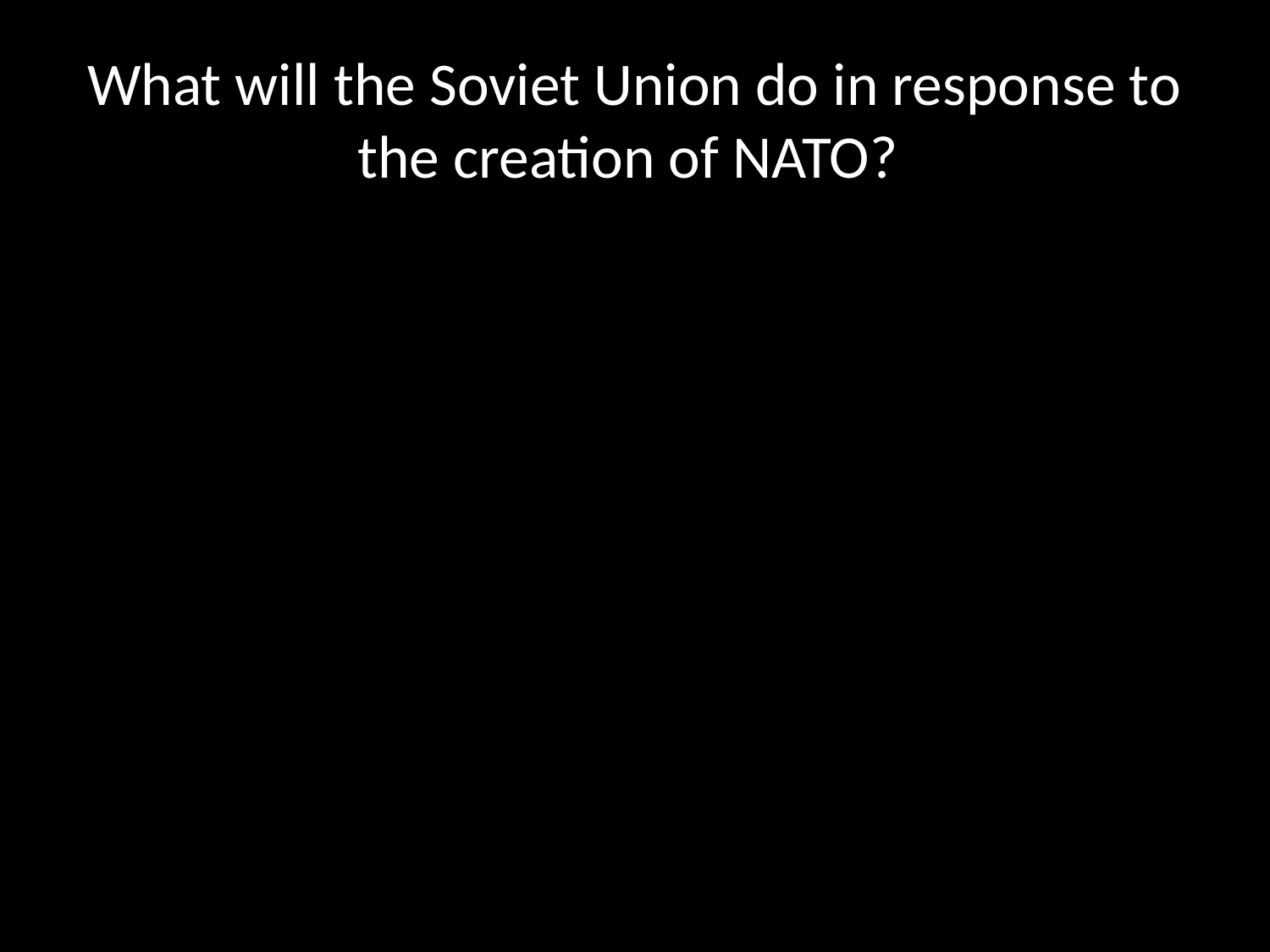

# What will the Soviet Union do in response to the creation of NATO?